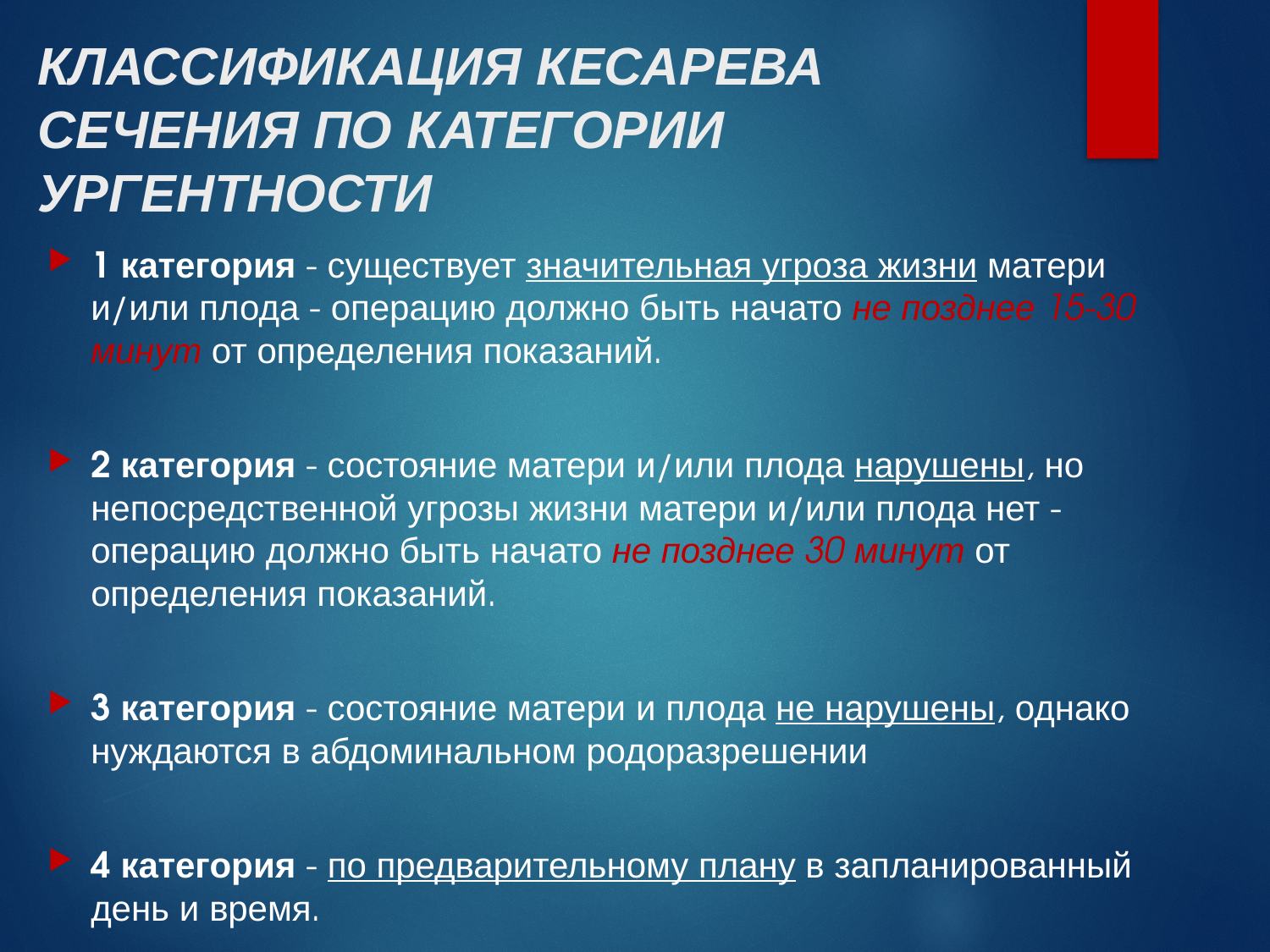

# КЛАССИФИКАЦИЯ КЕСАРЕВА СЕЧЕНИЯ ПО КАТЕГОРИИ УРГЕНТНОСТИ
1 категория - существует значительная угроза жизни матери и/или плода - операцию должно быть начато не позднее 15-30 минут от определения показаний.

2 категория - состояние матери и/или плода нарушены, но непосредственной угрозы жизни матери и/или плода нет - операцию должно быть начато не позднее 30 минут от определения показаний.

3 категория - состояние матери и плода не нарушены, однако нуждаются в абдоминальном родоразрешении

4 категория - по предварительному плану в запланированный день и время.